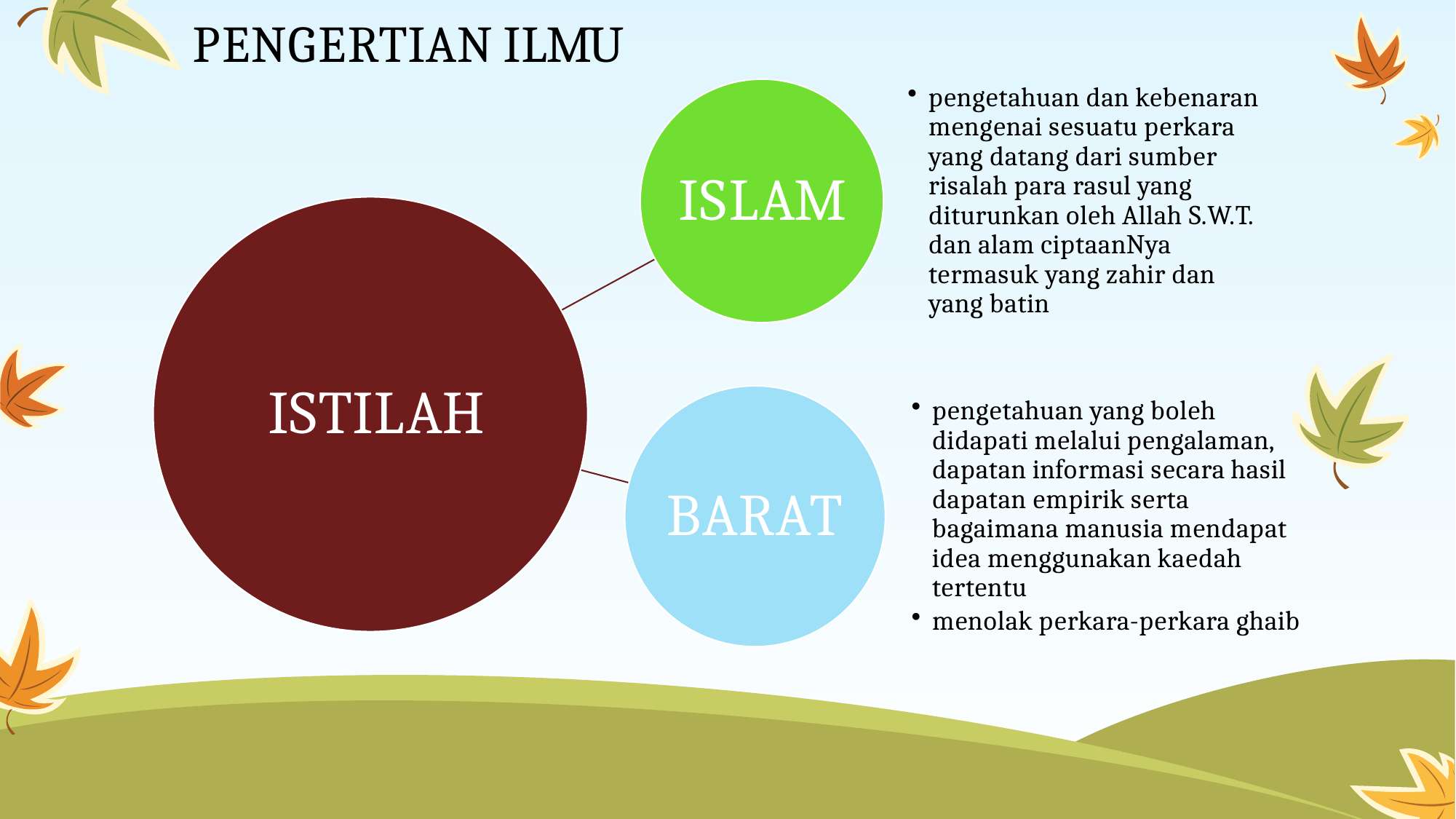

# PENGERTIAN ILMU
ISLAM
pengetahuan dan kebenaran mengenai sesuatu perkara yang datang dari sumber risalah para rasul yang diturunkan oleh Allah S.W.T. dan alam ciptaanNya termasuk yang zahir dan yang batin
BARAT
pengetahuan yang boleh didapati melalui pengalaman, dapatan informasi secara hasil dapatan empirik serta bagaimana manusia mendapat idea menggunakan kaedah tertentu
menolak perkara-perkara ghaib
ISTILAH